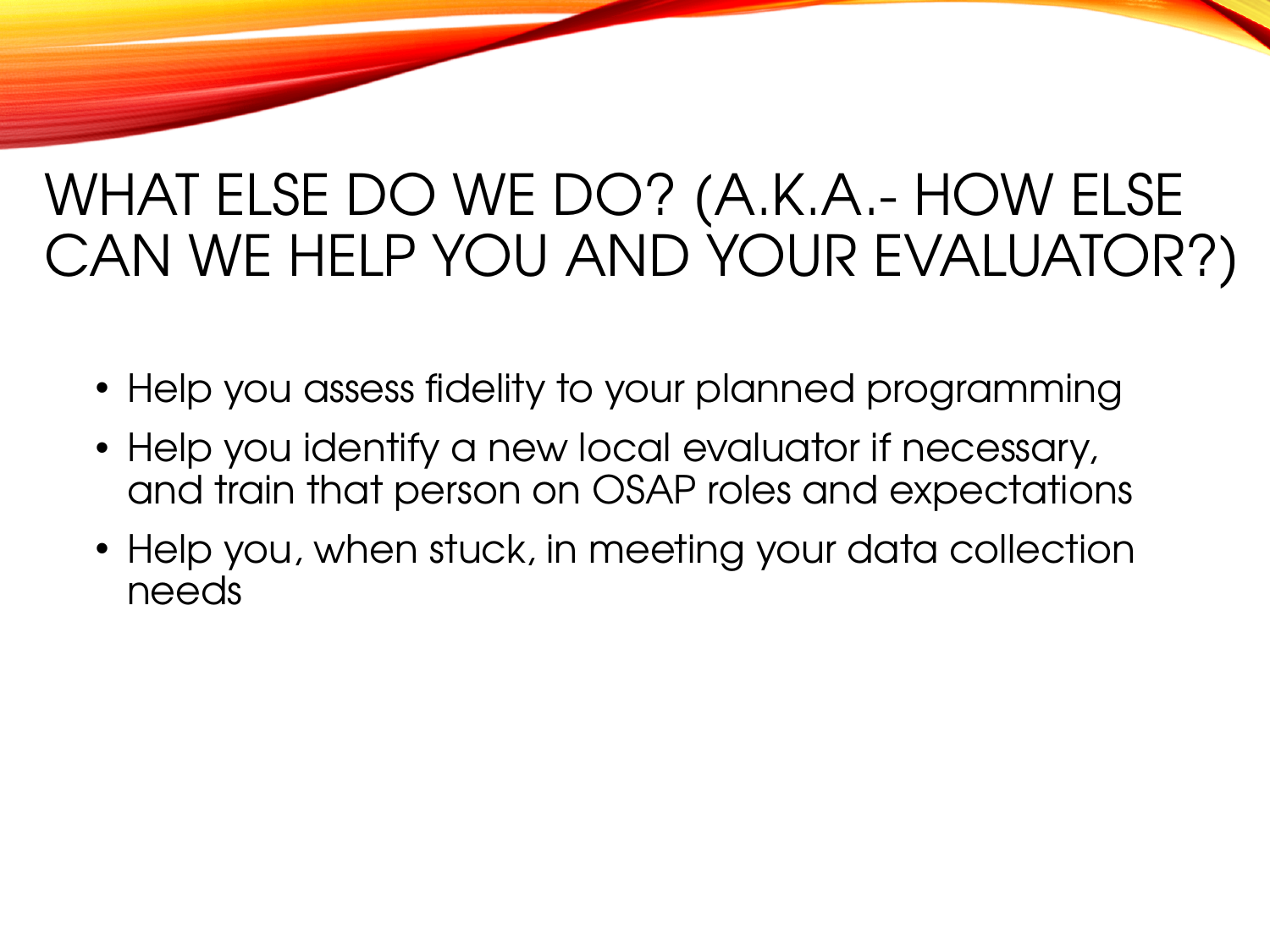

# What else do we do? (A.k.a.- How else can we help you and your evaluator?)
Help you assess fidelity to your planned programming
Help you identify a new local evaluator if necessary, and train that person on OSAP roles and expectations
Help you, when stuck, in meeting your data collection needs